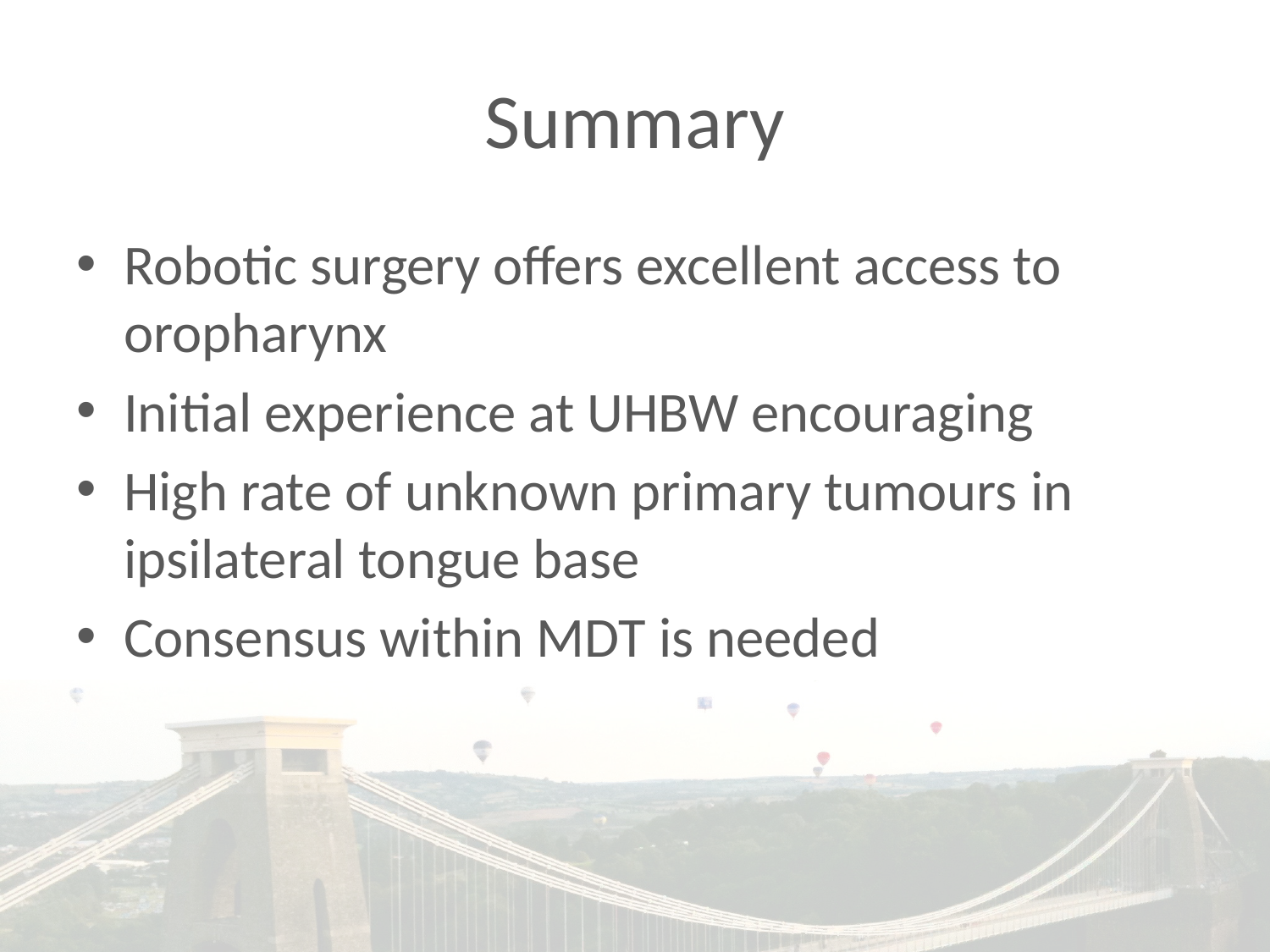

# Summary
Robotic surgery offers excellent access to oropharynx
Initial experience at UHBW encouraging
High rate of unknown primary tumours in ipsilateral tongue base
Consensus within MDT is needed